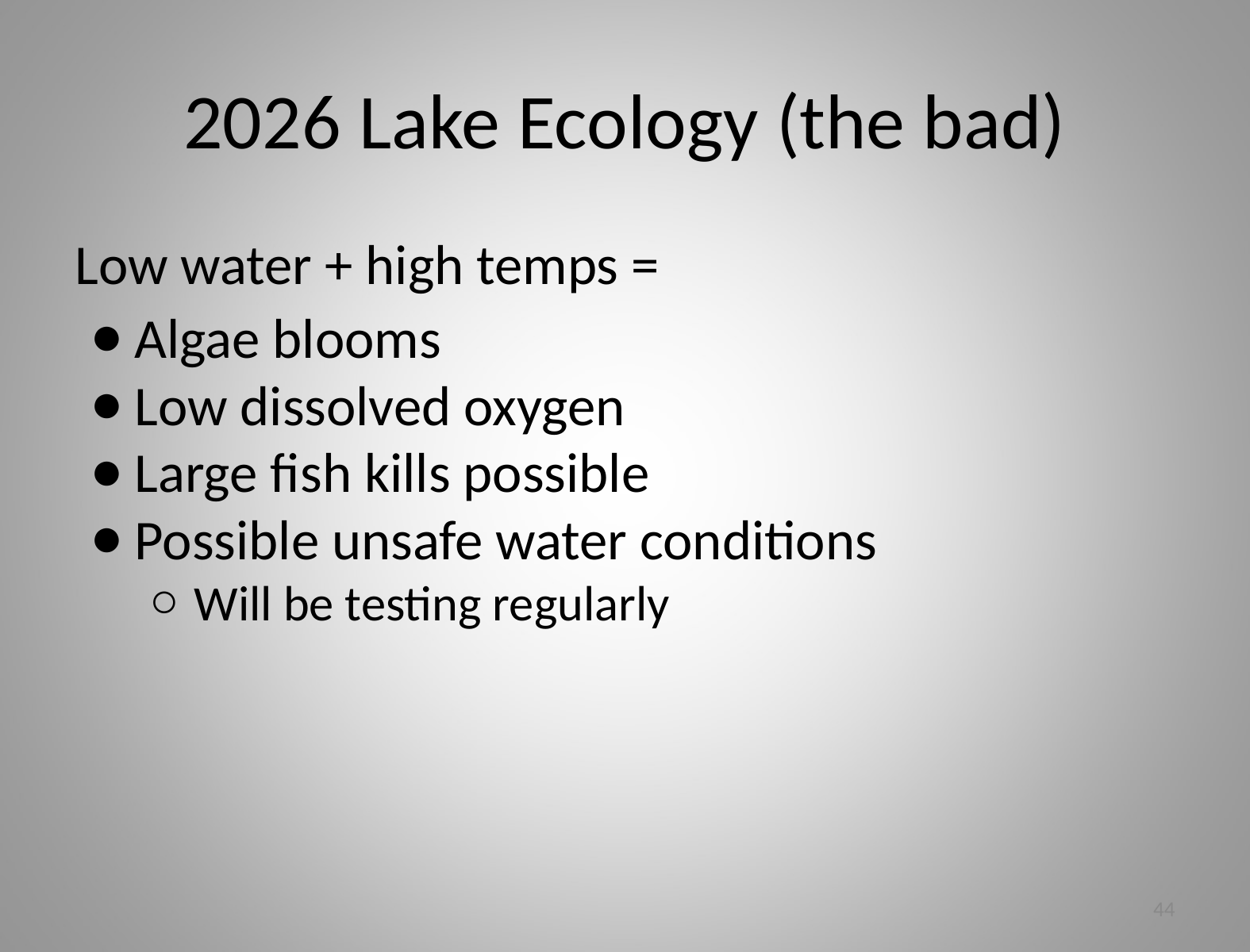

# 2026 Lake Ecology (the bad)
Low water + high temps =
Algae blooms
Low dissolved oxygen
Large fish kills possible
Possible unsafe water conditions
Will be testing regularly

44